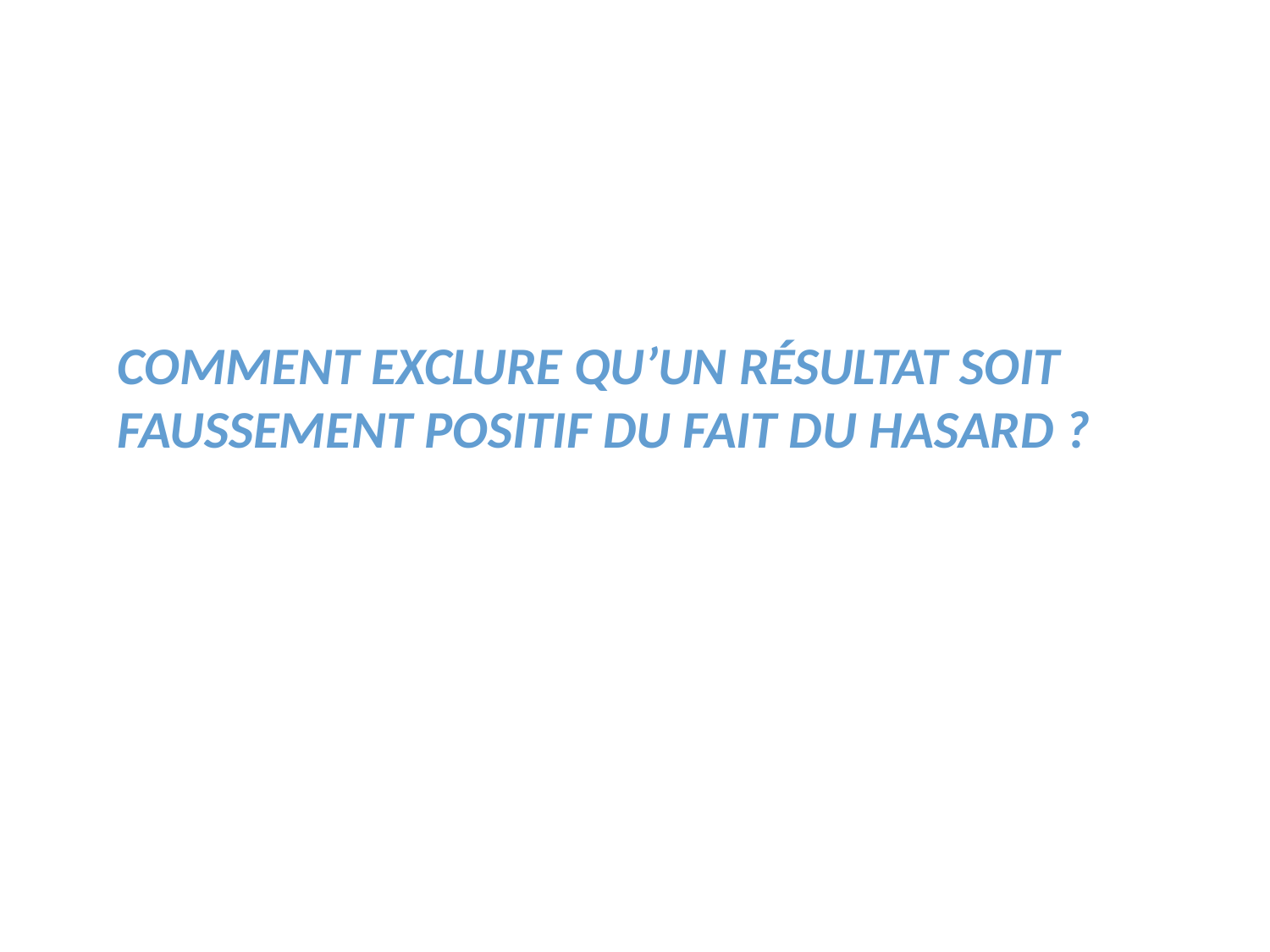

# Comment exclure qu’un résultat soit faussement positif du fait du hasard ?